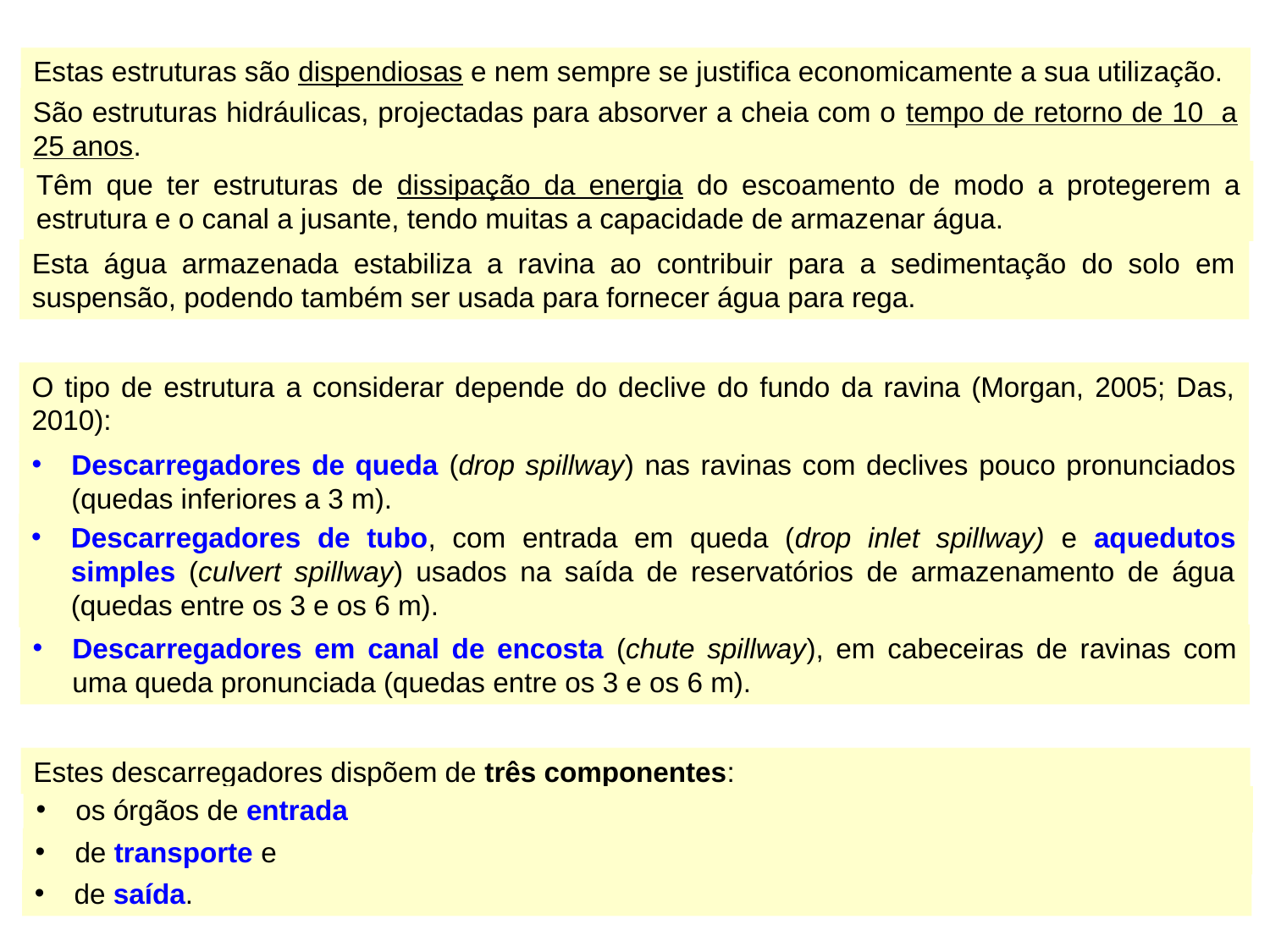

Estas estruturas são dispendiosas e nem sempre se justifica economicamente a sua utilização.
São estruturas hidráulicas, projectadas para absorver a cheia com o tempo de retorno de 10  a 25 anos.
Têm que ter estruturas de dissipação da energia do escoamento de modo a protegerem a estrutura e o canal a jusante, tendo muitas a capacidade de armazenar água.
Esta água armazenada estabiliza a ravina ao contribuir para a sedimentação do solo em suspensão, podendo também ser usada para fornecer água para rega.
O tipo de estrutura a considerar depende do declive do fundo da ravina (Morgan, 2005; Das, 2010):
Descarregadores de queda (drop spillway) nas ravinas com declives pouco pronunciados (quedas inferiores a 3 m).
Descarregadores de tubo, com entrada em queda (drop inlet spillway) e aquedutos simples (culvert spillway) usados na saída de reservatórios de armazenamento de água (quedas entre os 3 e os 6 m).
Descarregadores em canal de encosta (chute spillway), em cabeceiras de ravinas com uma queda pronunciada (quedas entre os 3 e os 6 m).
Estes descarregadores dispõem de três componentes:
os órgãos de entrada
de transporte e
de saída.